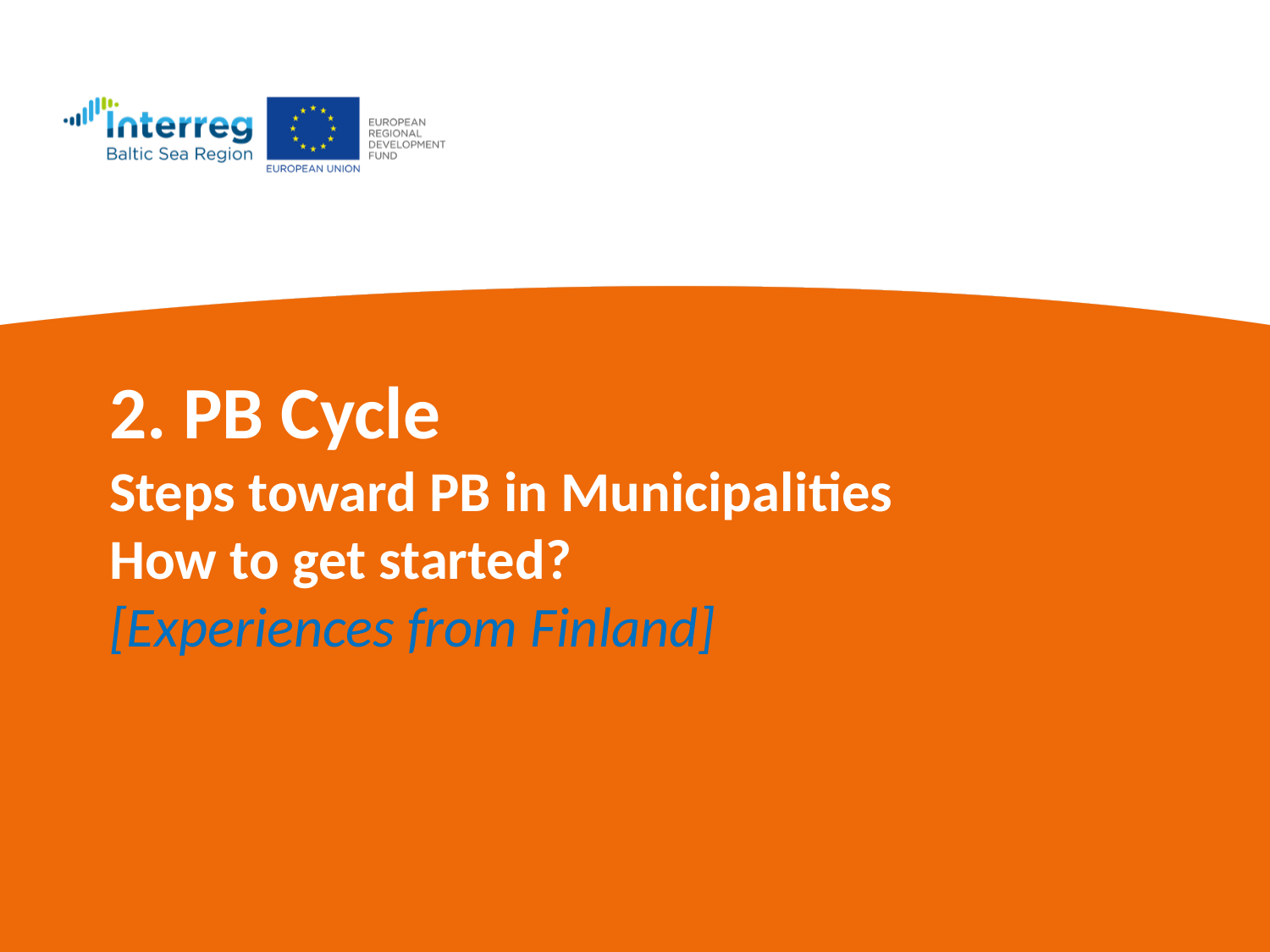

2. PB Cycle
Steps toward PB in Municipali​ties
How to get started?
[Experiences from Finland]